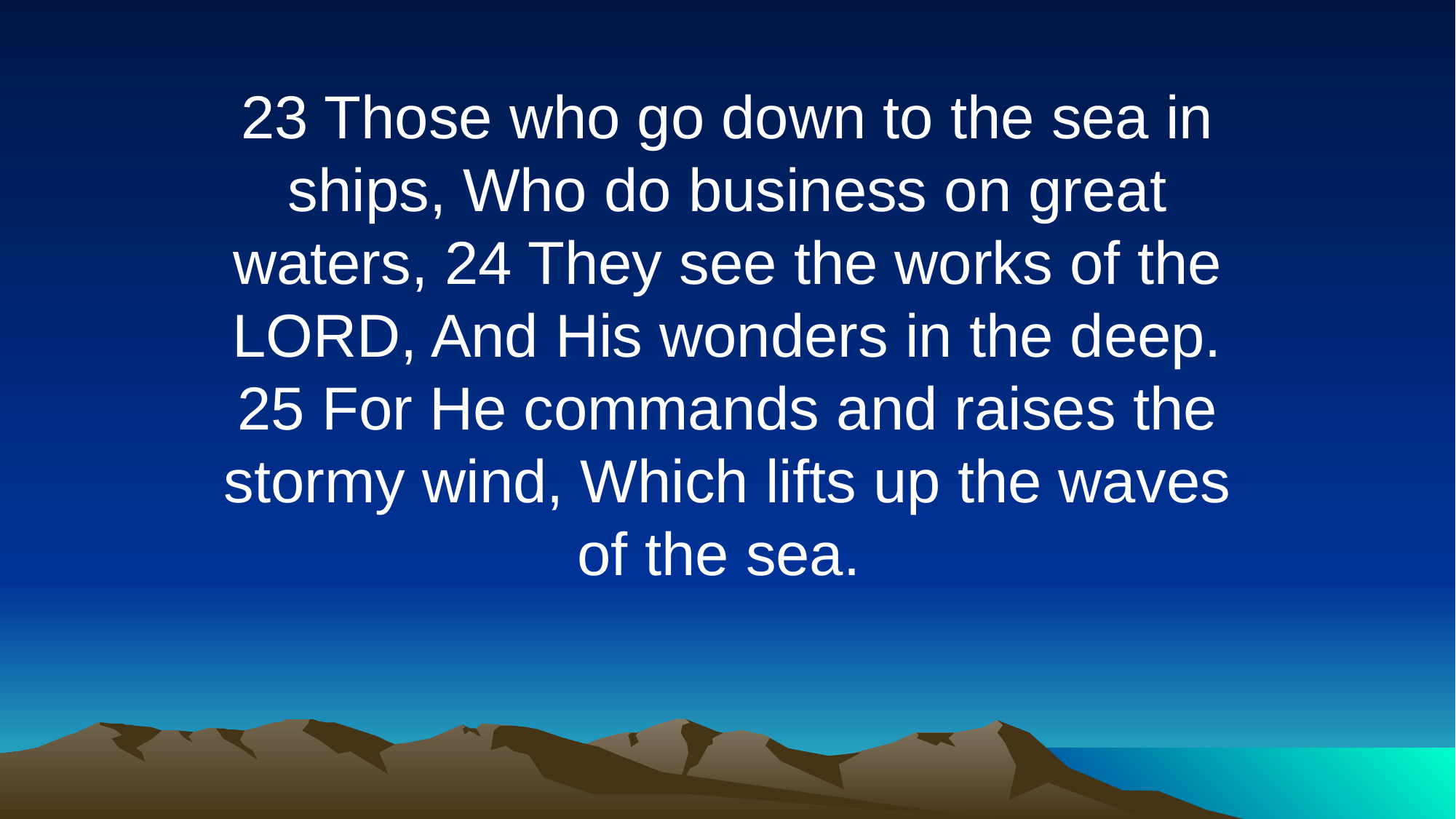

23 Those who go down to the sea in ships, Who do business on great waters, 24 They see the works of the LORD, And His wonders in the deep. 25 For He commands and raises the stormy wind, Which lifts up the waves of the sea.